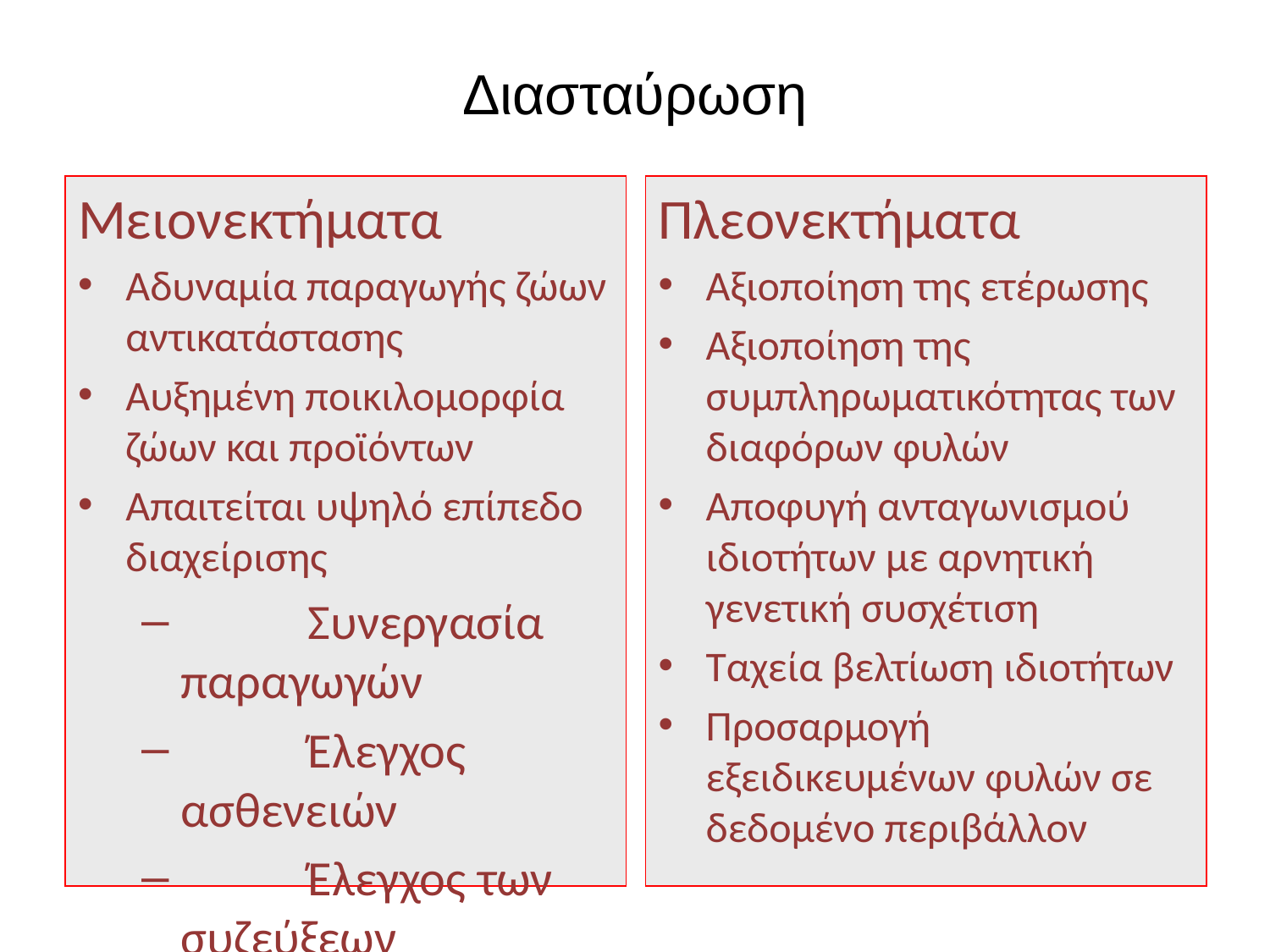

# Διασταύρωση
Μειονεκτήματα
Αδυναμία παραγωγής ζώων αντικατάστασης
Αυξημένη ποικιλομορφία ζώων και προϊόντων
Απαιτείται υψηλό επίπεδο διαχείρισης
	Συνεργασία παραγωγών
	Έλεγχος ασθενειών
	Έλεγχος των συζεύξεων
Πλεονεκτήματα
Αξιοποίηση της ετέρωσης
Αξιοποίηση της συμπληρωματικότητας των διαφόρων φυλών
Αποφυγή ανταγωνισμού ιδιοτήτων με αρνητική γενετική συσχέτιση
Ταχεία βελτίωση ιδιοτήτων
Προσαρμογή εξειδικευμένων φυλών σε δεδομένο περιβάλλον